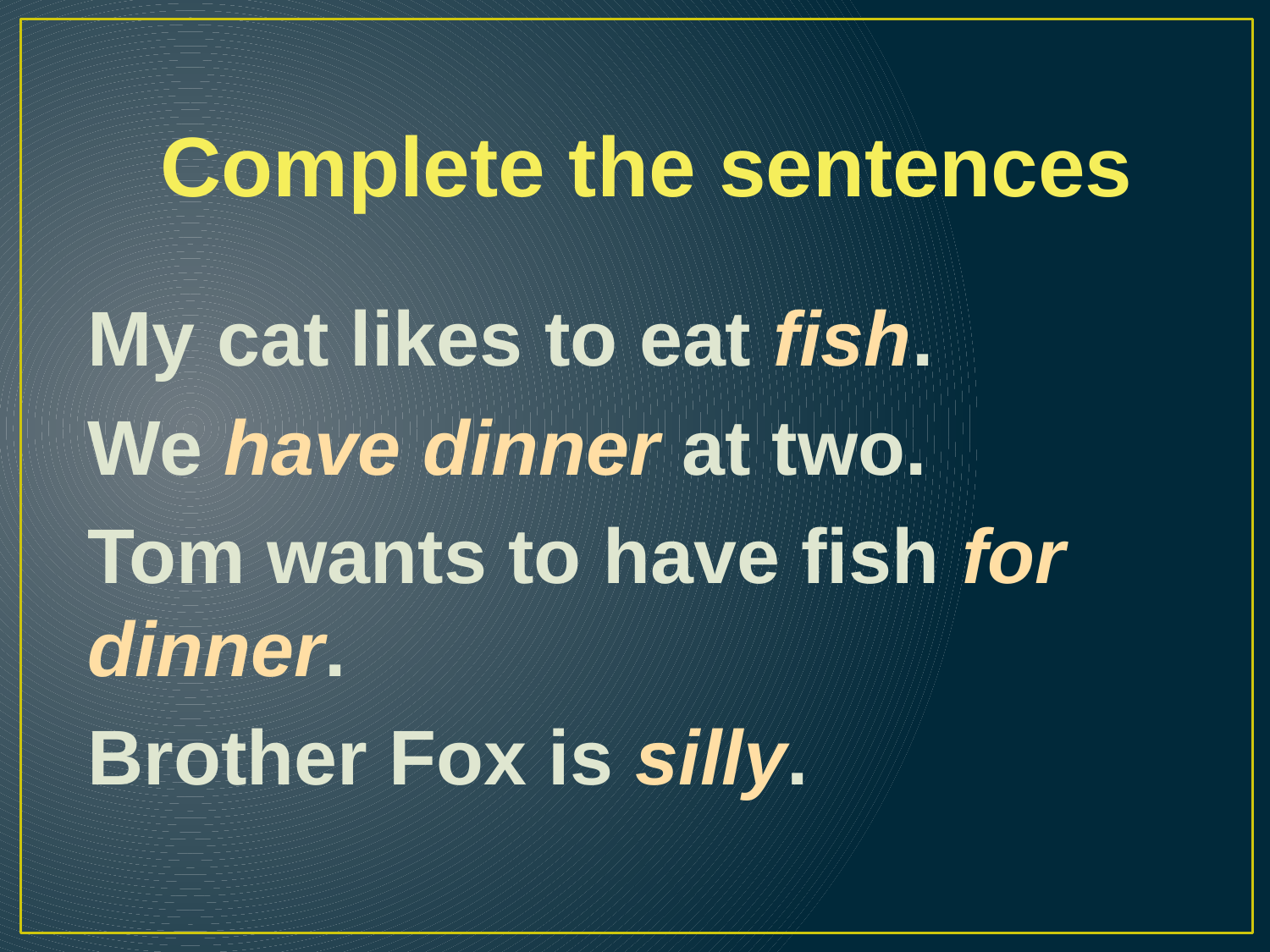

Complete the sentences

My cat likes to eat fish.
We have dinner at two.
Tom wants to have fish for dinner.
Brother Fox is silly.